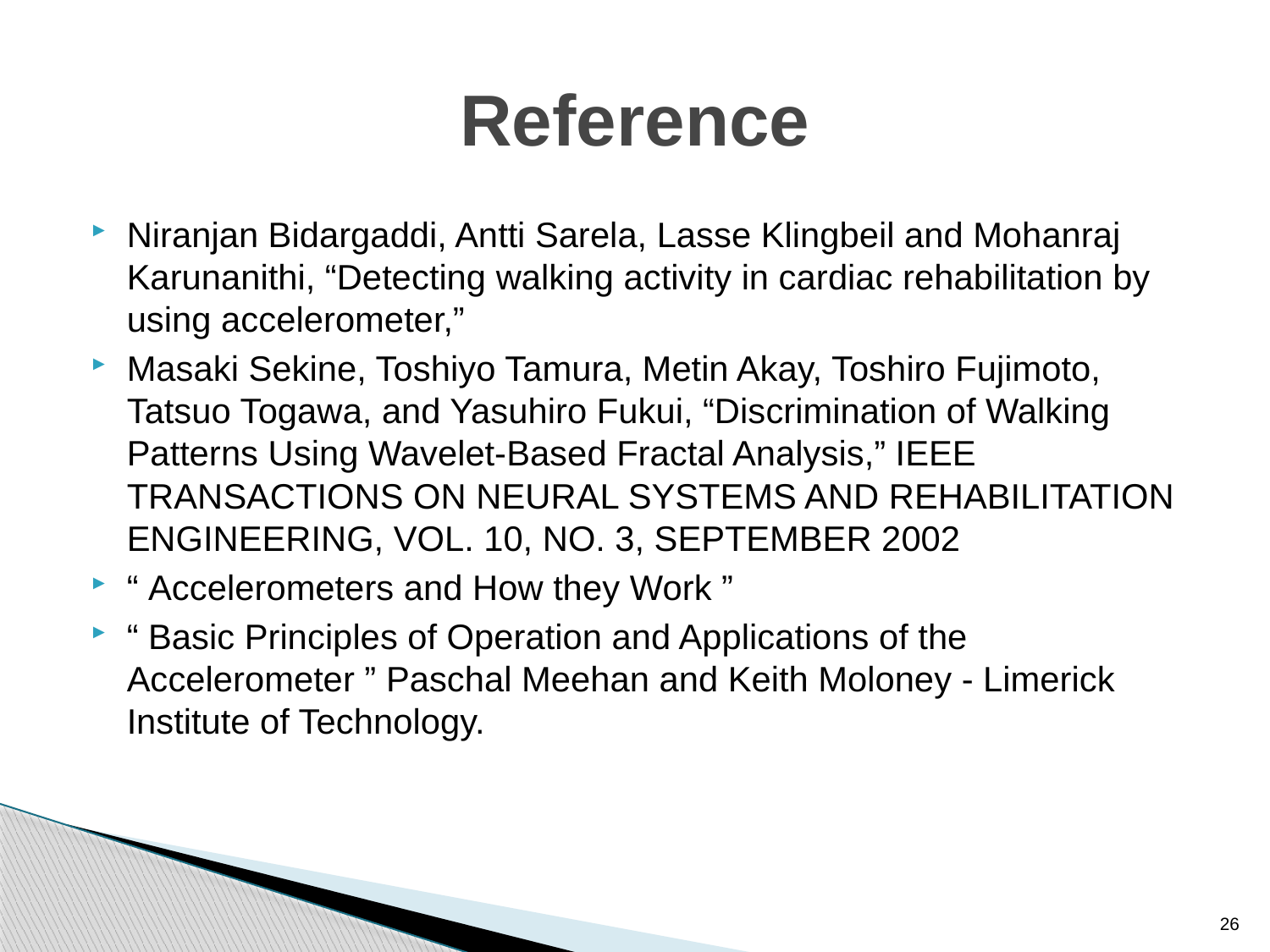

# Reference
Niranjan Bidargaddi, Antti Sarela, Lasse Klingbeil and Mohanraj Karunanithi, “Detecting walking activity in cardiac rehabilitation by using accelerometer,”
Masaki Sekine, Toshiyo Tamura, Metin Akay, Toshiro Fujimoto, Tatsuo Togawa, and Yasuhiro Fukui, “Discrimination of Walking Patterns Using Wavelet-Based Fractal Analysis,” IEEE TRANSACTIONS ON NEURAL SYSTEMS AND REHABILITATION ENGINEERING, VOL. 10, NO. 3, SEPTEMBER 2002
“ Accelerometers and How they Work ”
“ Basic Principles of Operation and Applications of the Accelerometer ” Paschal Meehan and Keith Moloney - Limerick Institute of Technology.

26